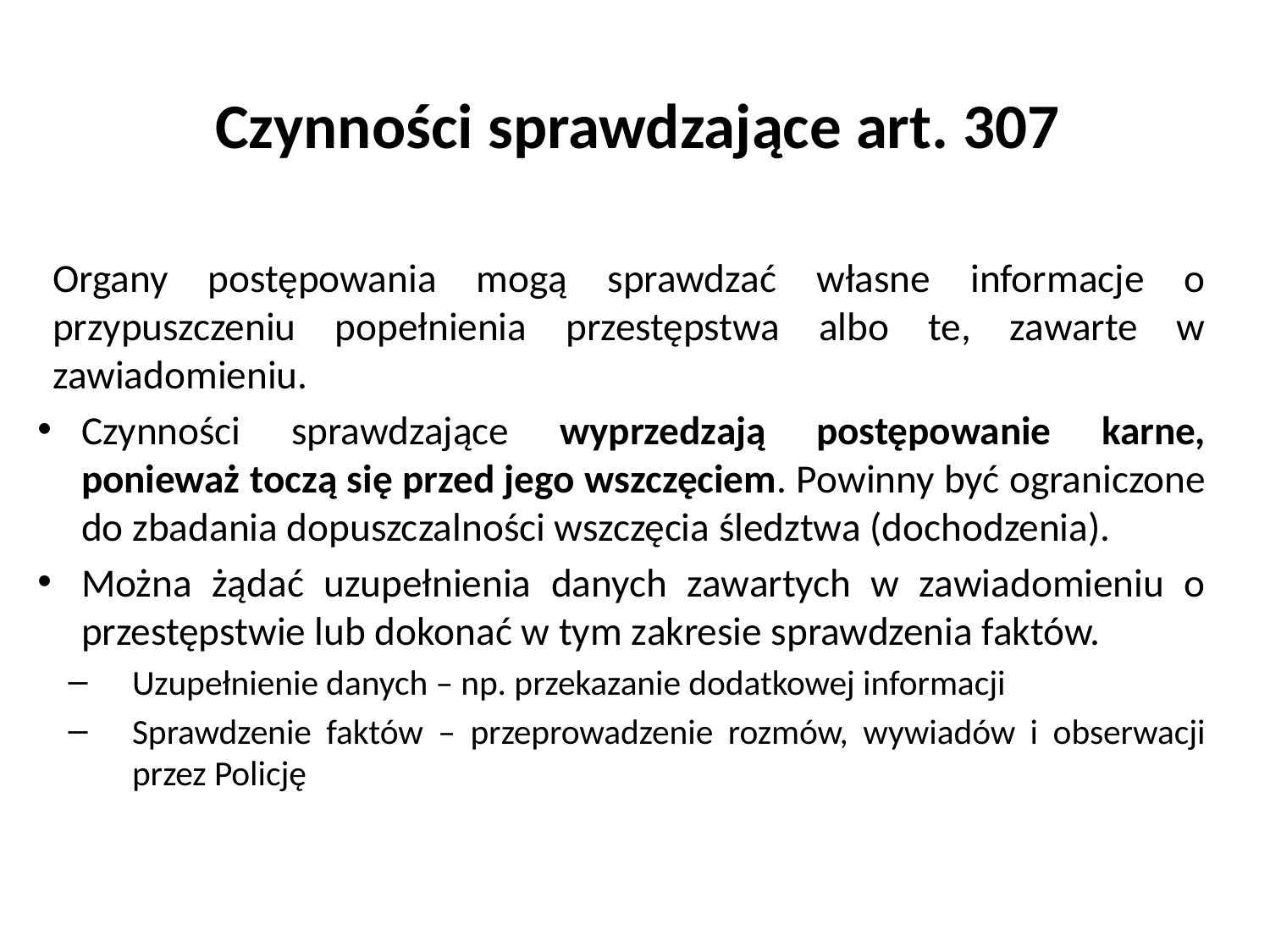

# Czynności sprawdzające art. 307
Organy postępowania mogą sprawdzać własne informacje o przypuszczeniu popełnienia przestępstwa albo te, zawarte w zawiadomieniu.
Czynności sprawdzające wyprzedzają postępowanie karne, ponieważ toczą się przed jego wszczęciem. Powinny być ograniczone do zbadania dopuszczalności wszczęcia śledztwa (dochodzenia).
Można żądać uzupełnienia danych zawartych w zawiadomieniu o przestępstwie lub dokonać w tym zakresie sprawdzenia faktów.
Uzupełnienie danych – np. przekazanie dodatkowej informacji
Sprawdzenie faktów – przeprowadzenie rozmów, wywiadów i obserwacji przez Policję